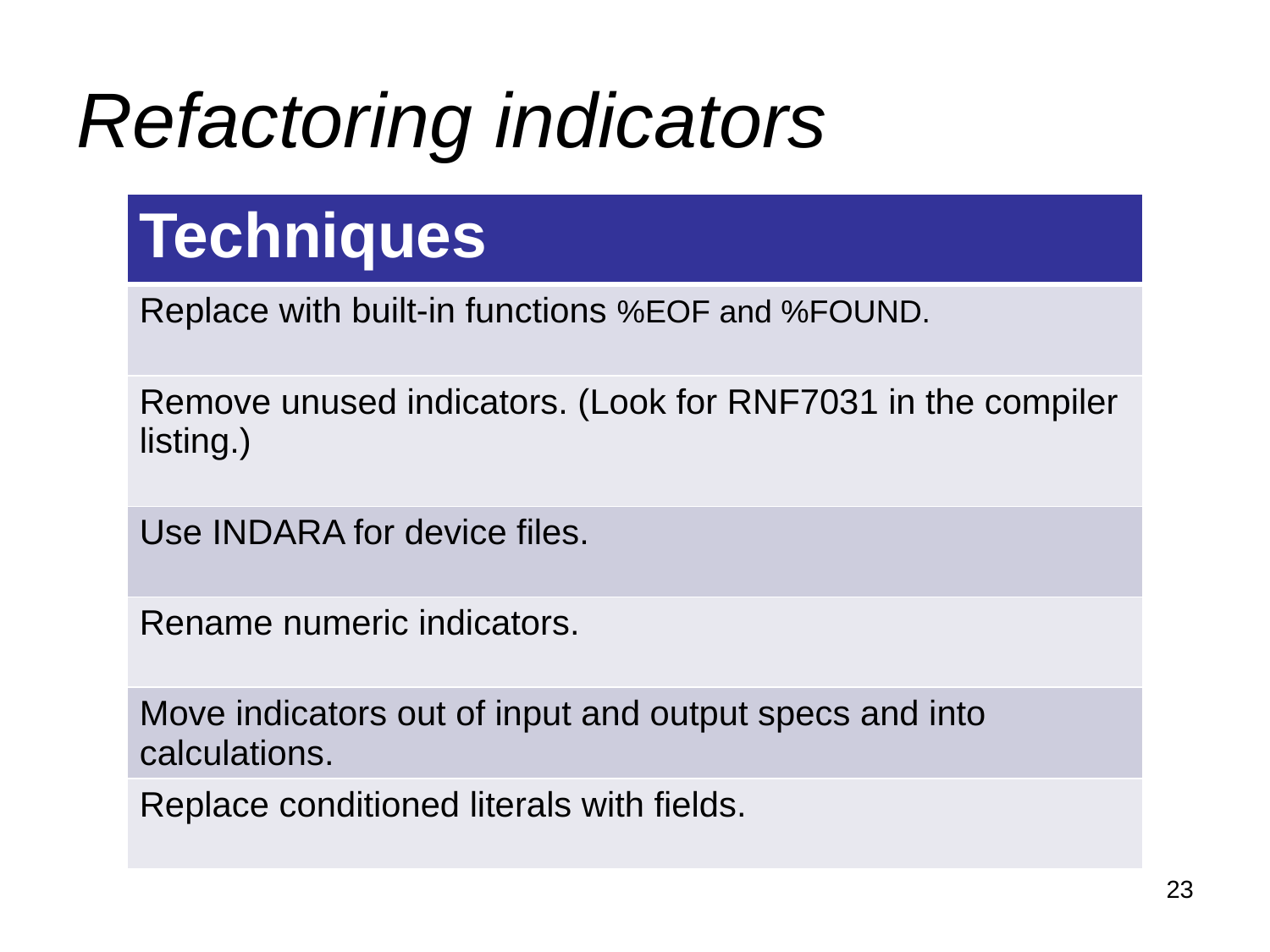

# Refactoring indicators
| Techniques |
| --- |
| Replace with built-in functions %EOF and %FOUND. |
| Remove unused indicators. (Look for RNF7031 in the compiler listing.) |
| Use INDARA for device files. |
| Rename numeric indicators. |
| Move indicators out of input and output specs and into calculations. |
| Replace conditioned literals with fields. |
23